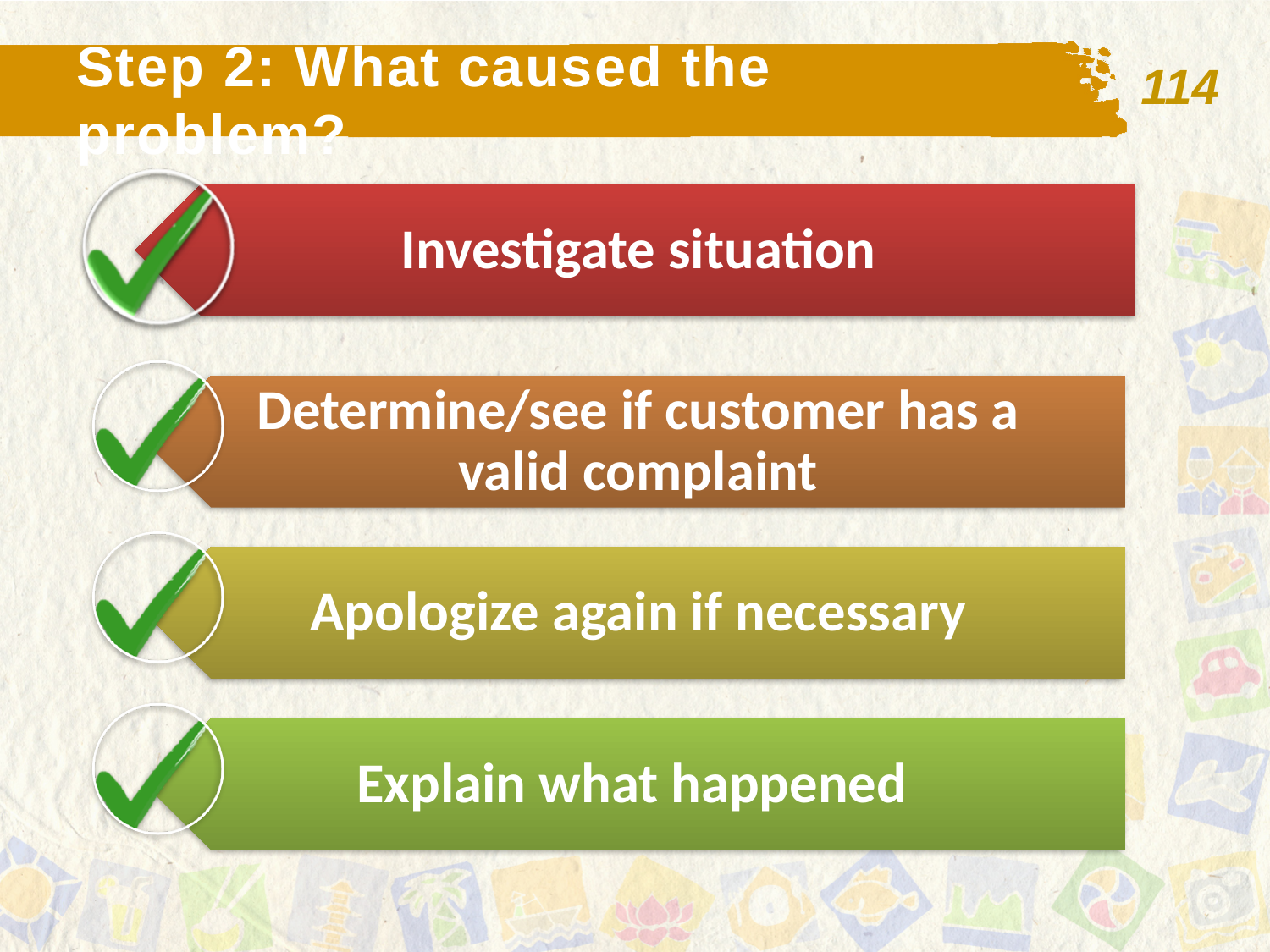

114
Step 2: What caused the problem?
Investigate situation
Determine/see if customer has a valid complaint
Apologize again if necessary
Explain what happened